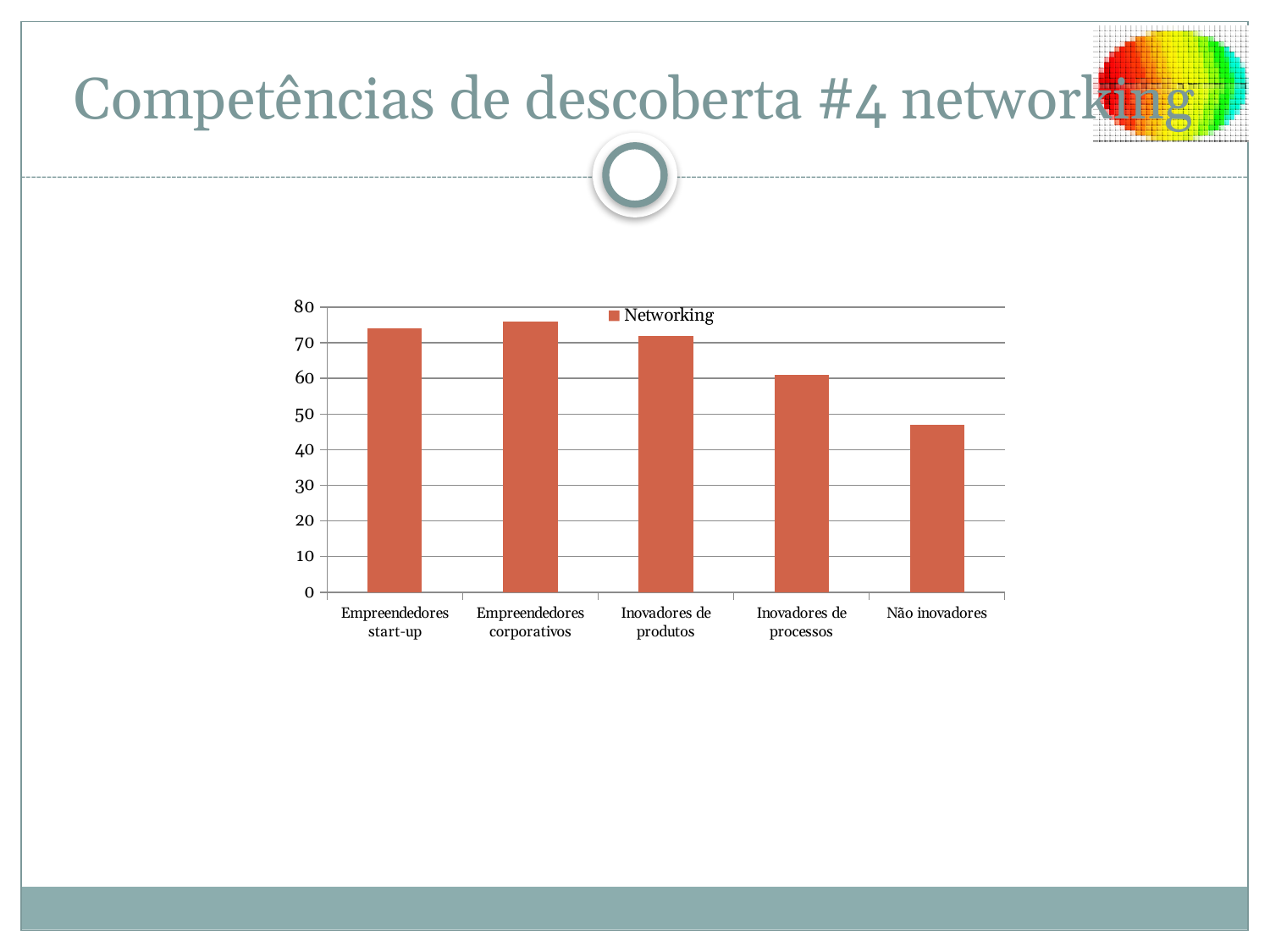

# Competências de descoberta #4 networking

### Chart

| Category | Networking |
|---|---|
| Empreendedores start-up | 74.0 |
| Empreendedores corporativos | 76.0 |
| Inovadores de produtos | 72.0 |
| Inovadores de processos | 61.0 |
| Não inovadores | 47.0 |